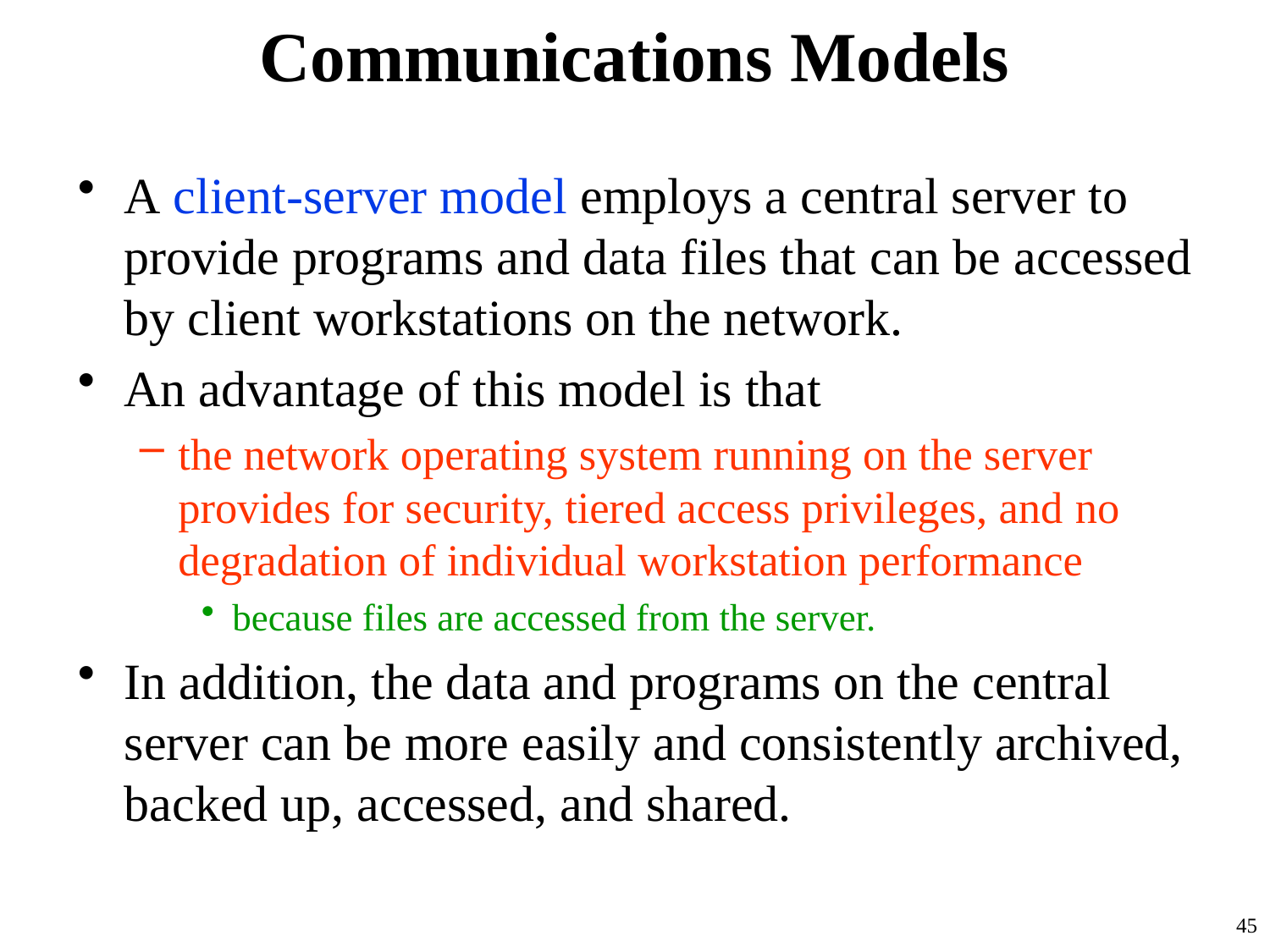

# Communications Models
A client-server model employs a central server to provide programs and data files that can be accessed by client workstations on the network.
An advantage of this model is that
the network operating system running on the server provides for security, tiered access privileges, and no degradation of individual workstation performance
because files are accessed from the server.
In addition, the data and programs on the central server can be more easily and consistently archived, backed up, accessed, and shared.
45